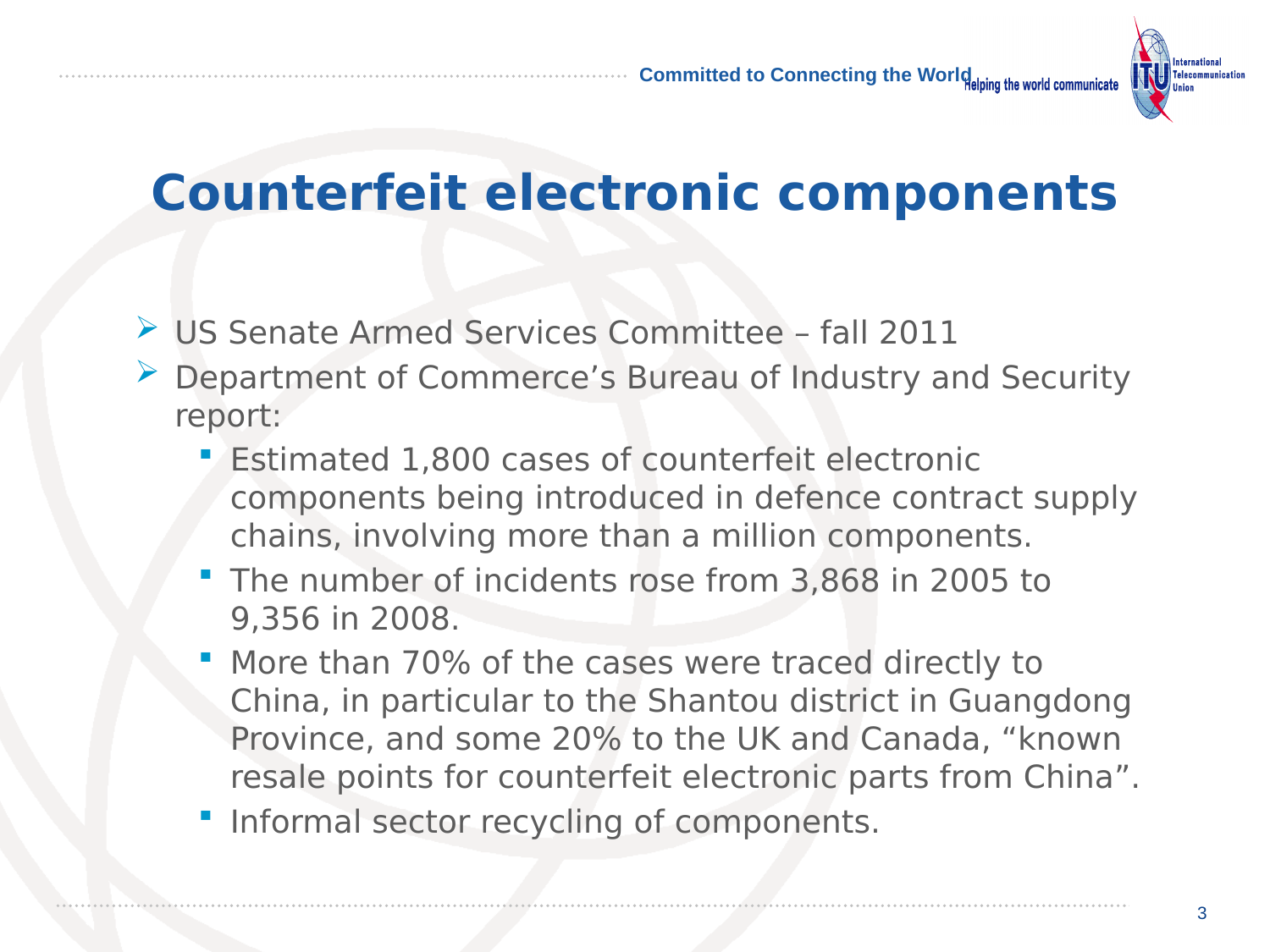

# Counterfeit electronic components
US Senate Armed Services Committee – fall 2011
Department of Commerce’s Bureau of Industry and Security report:
Estimated 1,800 cases of counterfeit electronic components being introduced in defence contract supply chains, involving more than a million components.
The number of incidents rose from 3,868 in 2005 to 9,356 in 2008.
More than 70% of the cases were traced directly to China, in particular to the Shantou district in Guangdong Province, and some 20% to the UK and Canada, “known resale points for counterfeit electronic parts from China”.
Informal sector recycling of components.

3